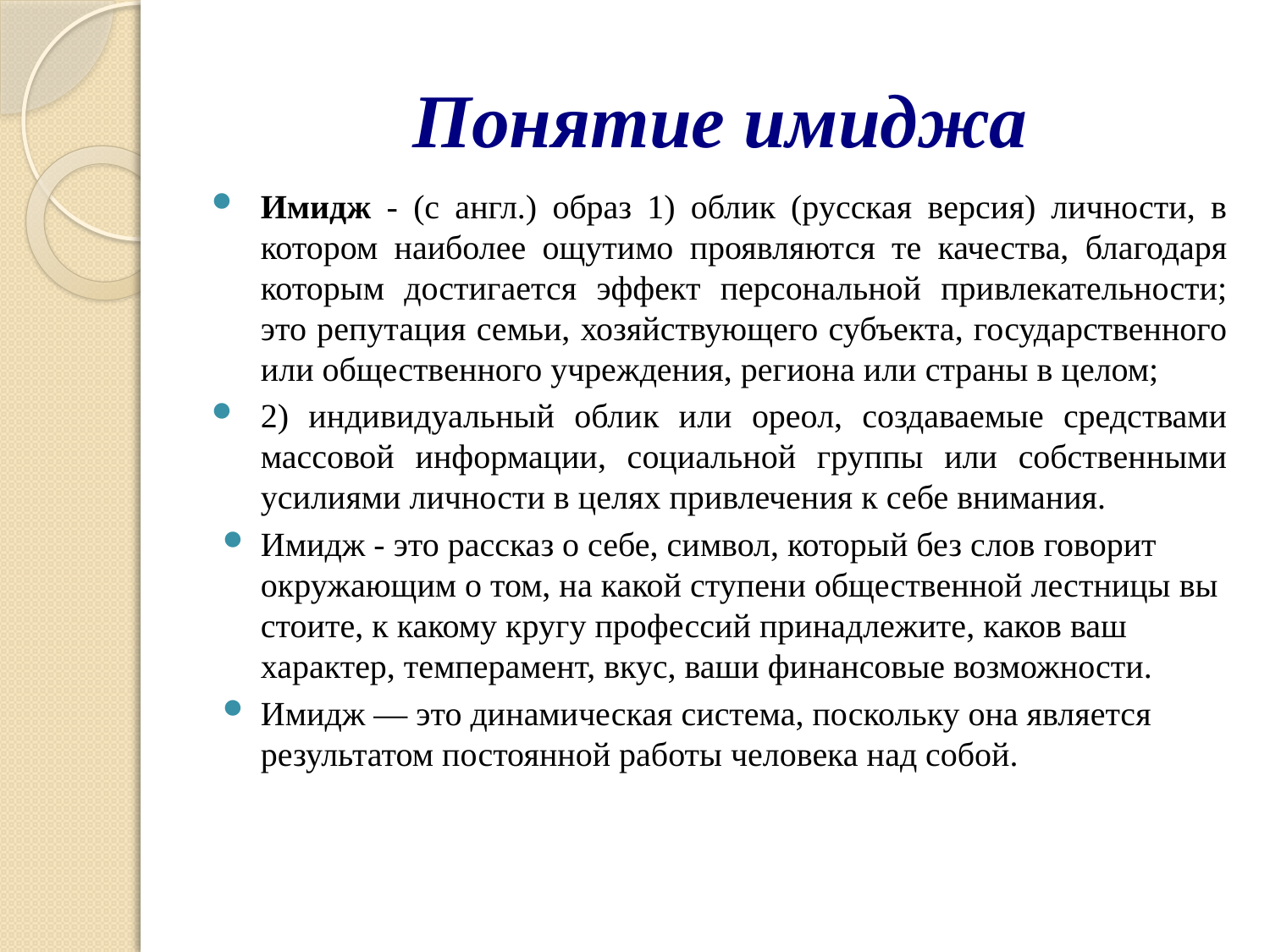

# Понятие имиджа
Имидж - (с англ.) образ 1) облик (русская версия) личности, в котором наиболее ощутимо проявляются те качества, благодаря которым достигается эффект персональной привлекательности; это репутация семьи, хозяйствующего субъекта, государственного или общественного учреждения, региона или страны в целом;
2) индивидуальный облик или ореол, создаваемые средствами массовой информации, социальной группы или собственными усилиями личности в целях привлечения к себе внимания.
Имидж - это рассказ о себе, символ, который без слов говорит окружающим о том, на какой ступени общественной лестницы вы стоите, к какому кругу профессий принадлежите, каков ваш характер, темперамент, вкус, ваши финансовые возможности.
Имидж — это динамическая система, поскольку она является результатом постоянной работы человека над собой.